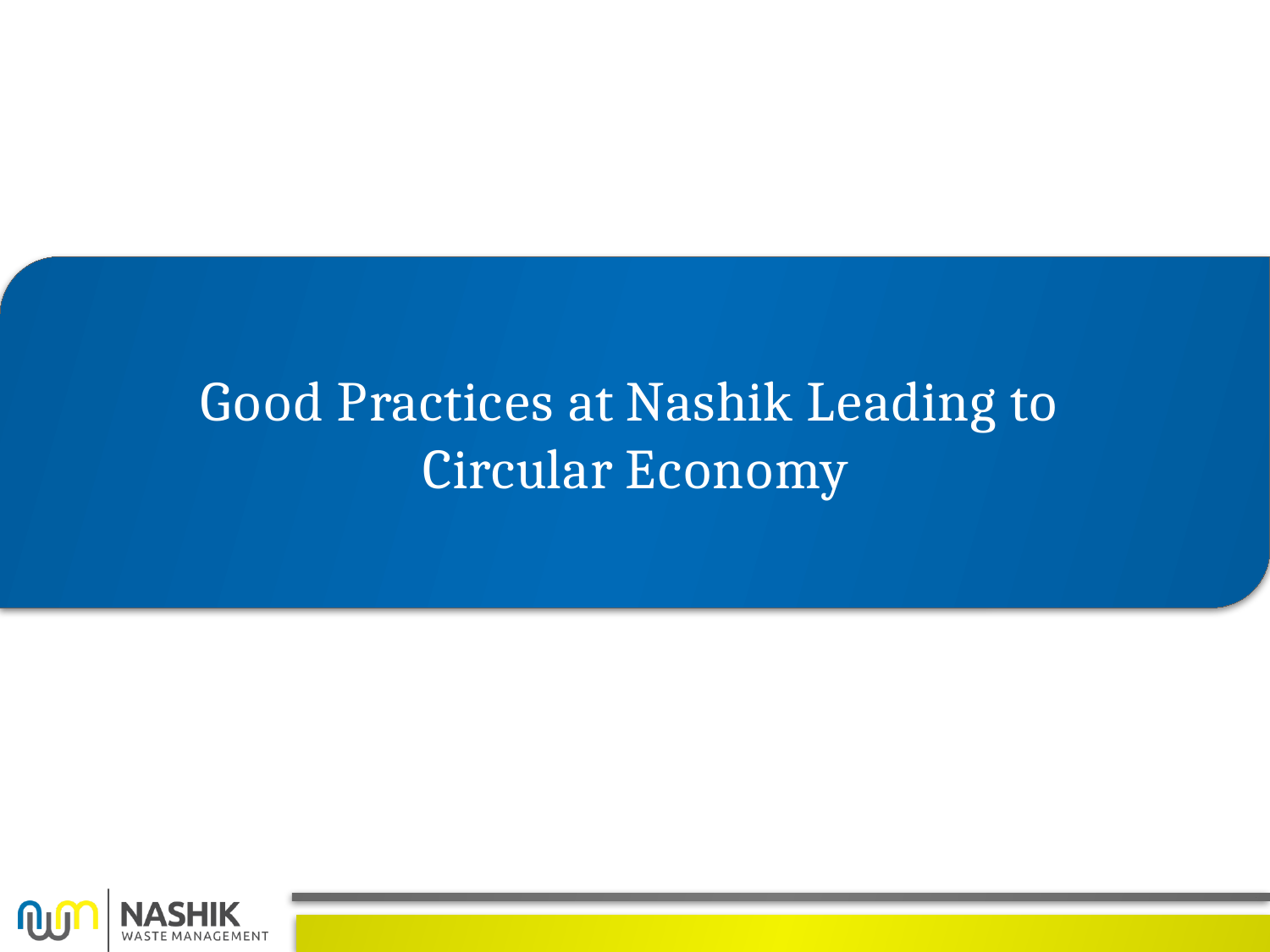

Good Practices at Nashik Leading to
Circular Economy